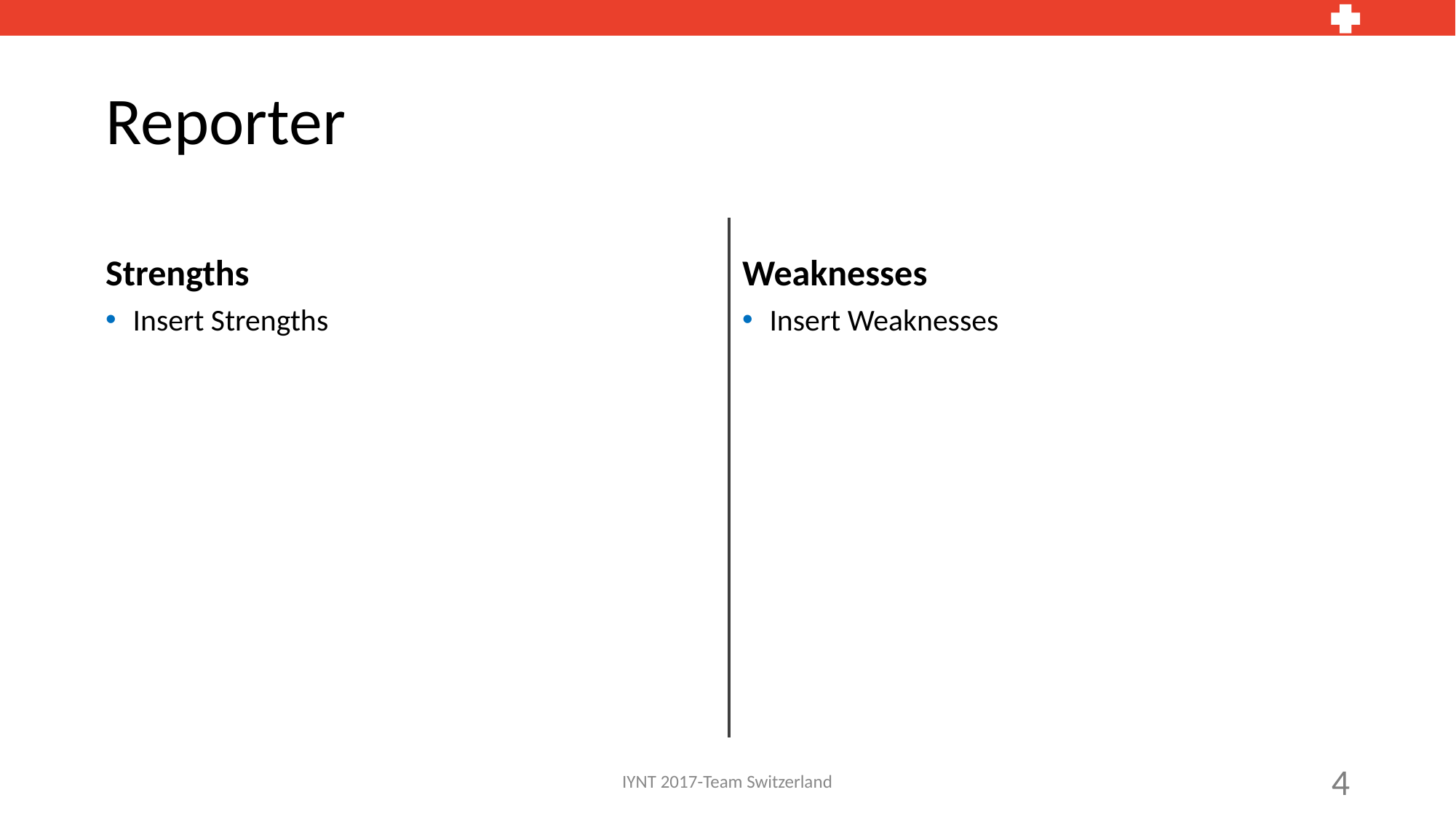

# Reporter
Strengths
Weaknesses
Insert Strengths
Insert Weaknesses
4
IYNT 2017-Team Switzerland